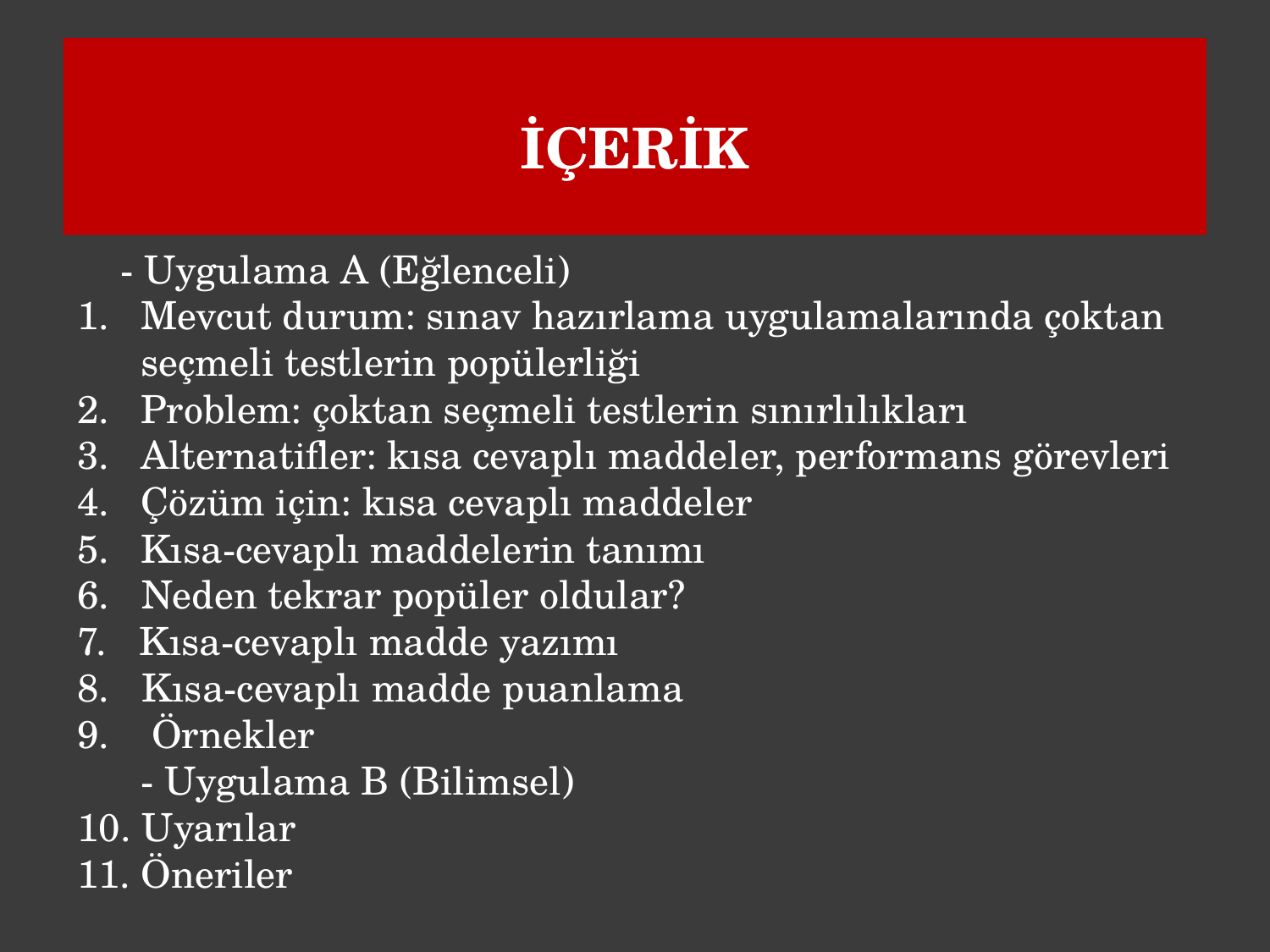

İçerik
    - Uygulama A (Eğlenceli)
Mevcut durum: sınav hazırlama uygulamalarında çoktan seçmeli testlerin popülerliği
Problem: çoktan seçmeli testlerin sınırlılıkları
Alternatifler: kısa cevaplı maddeler, performans görevleri
Çözüm için: kısa cevaplı maddeler
Kısa-cevaplı maddelerin tanımı
6.   Neden tekrar popüler oldular?
7.   Kısa-cevaplı madde yazımı
8.   Kısa-cevaplı madde puanlama
 Örnekler
- Uygulama B (Bilimsel)
10. Uyarılar
11. Öneriler